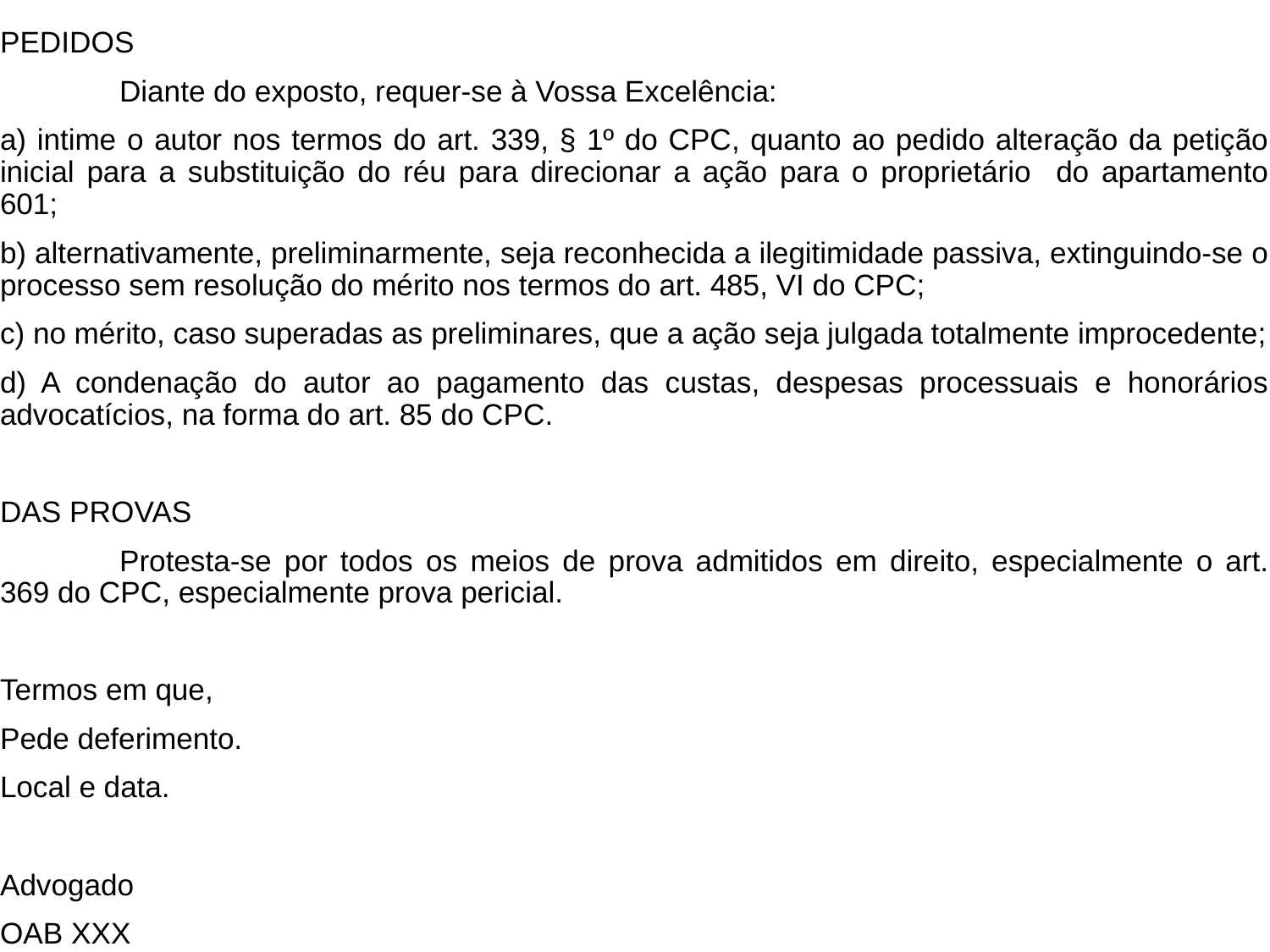

PEDIDOS
	Diante do exposto, requer-se à Vossa Excelência:
a) intime o autor nos termos do art. 339, § 1º do CPC, quanto ao pedido alteração da petição inicial para a substituição do réu para direcionar a ação para o proprietário  do apartamento 601;
b) alternativamente, preliminarmente, seja reconhecida a ilegitimidade passiva, extinguindo-se o processo sem resolução do mérito nos termos do art. 485, VI do CPC;
c) no mérito, caso superadas as preliminares, que a ação seja julgada totalmente improcedente;
d) A condenação do autor ao pagamento das custas, despesas processuais e honorários advocatícios, na forma do art. 85 do CPC.

DAS PROVAS
	Protesta-se por todos os meios de prova admitidos em direito, especialmente o art. 369 do CPC, especialmente prova pericial.

Termos em que,
Pede deferimento.
Local e data.

Advogado
OAB XXX